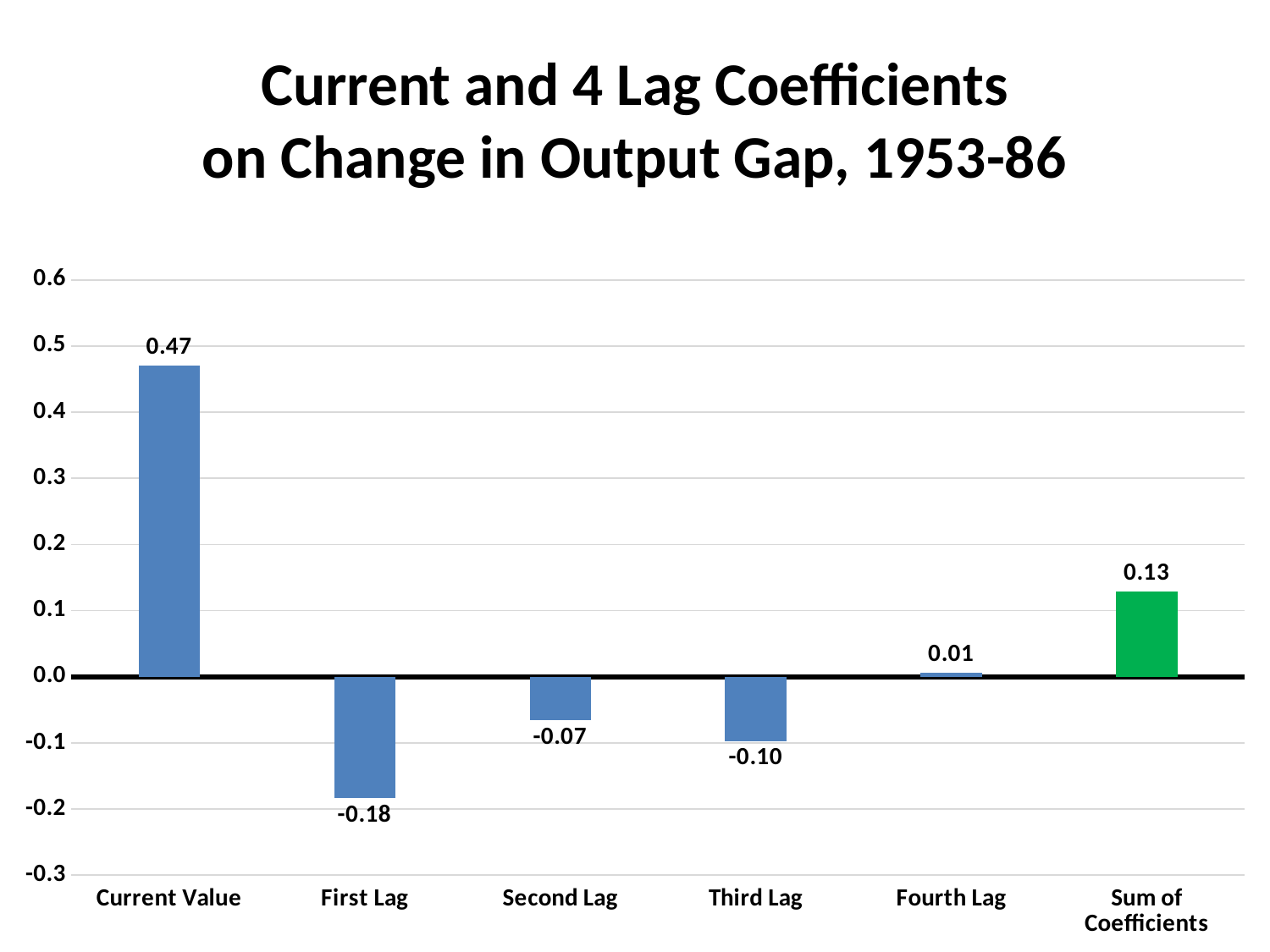

# Current and 4 Lag Coefficients on Change in Output Gap, 1953-86

### Chart

| Category |  |
|---|---|
| Current Value | 0.470505402 |
| First Lag | -0.183631658 |
| Second Lag | -0.066234519 |
| Third Lag | -0.097588269 |
| Fourth Lag | 0.005906904 |
| Sum of Coefficients | 0.12895785999999998 |